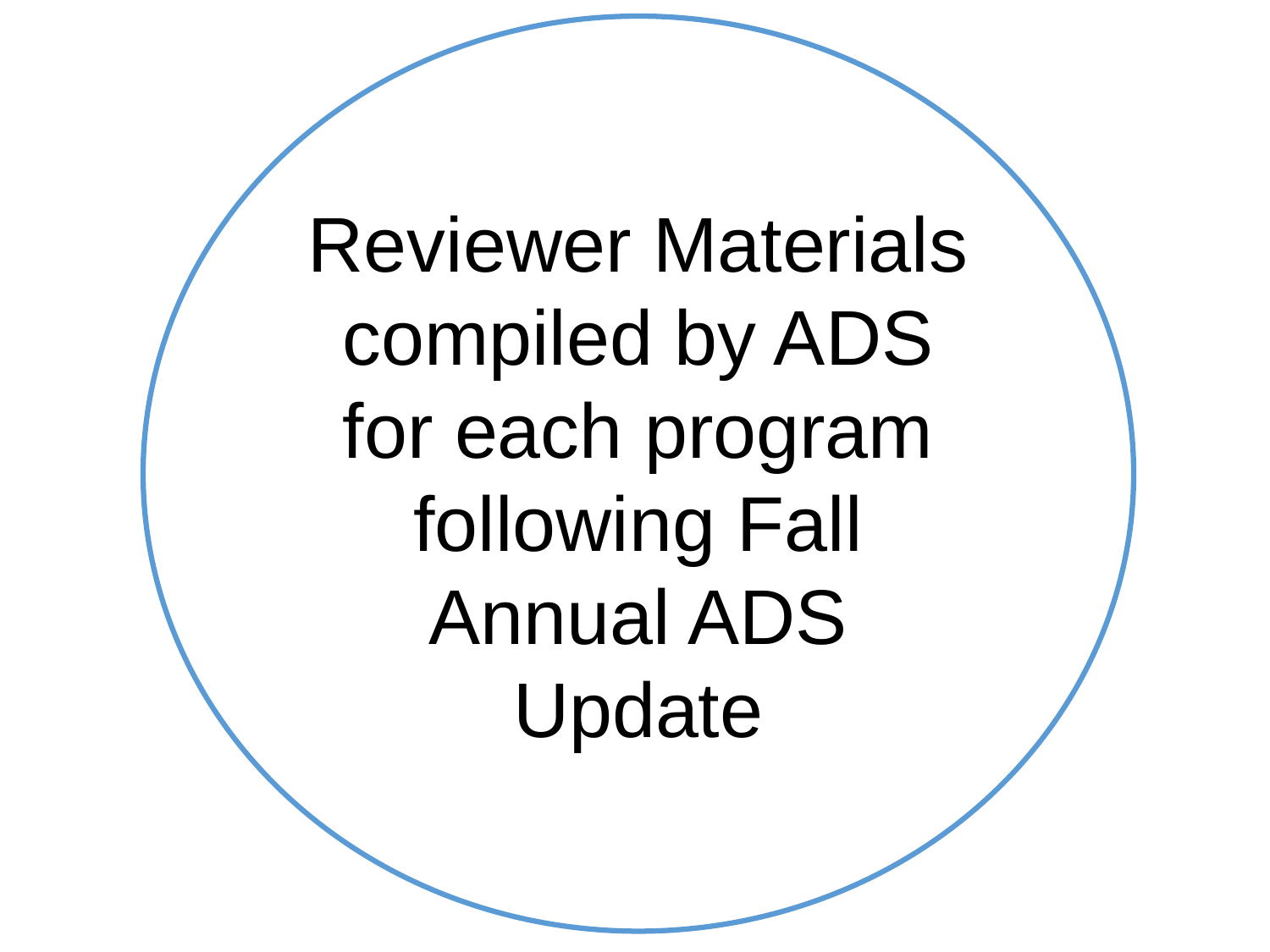

Reviewer Materials compiled by ADS for each program following Fall Annual ADS Update